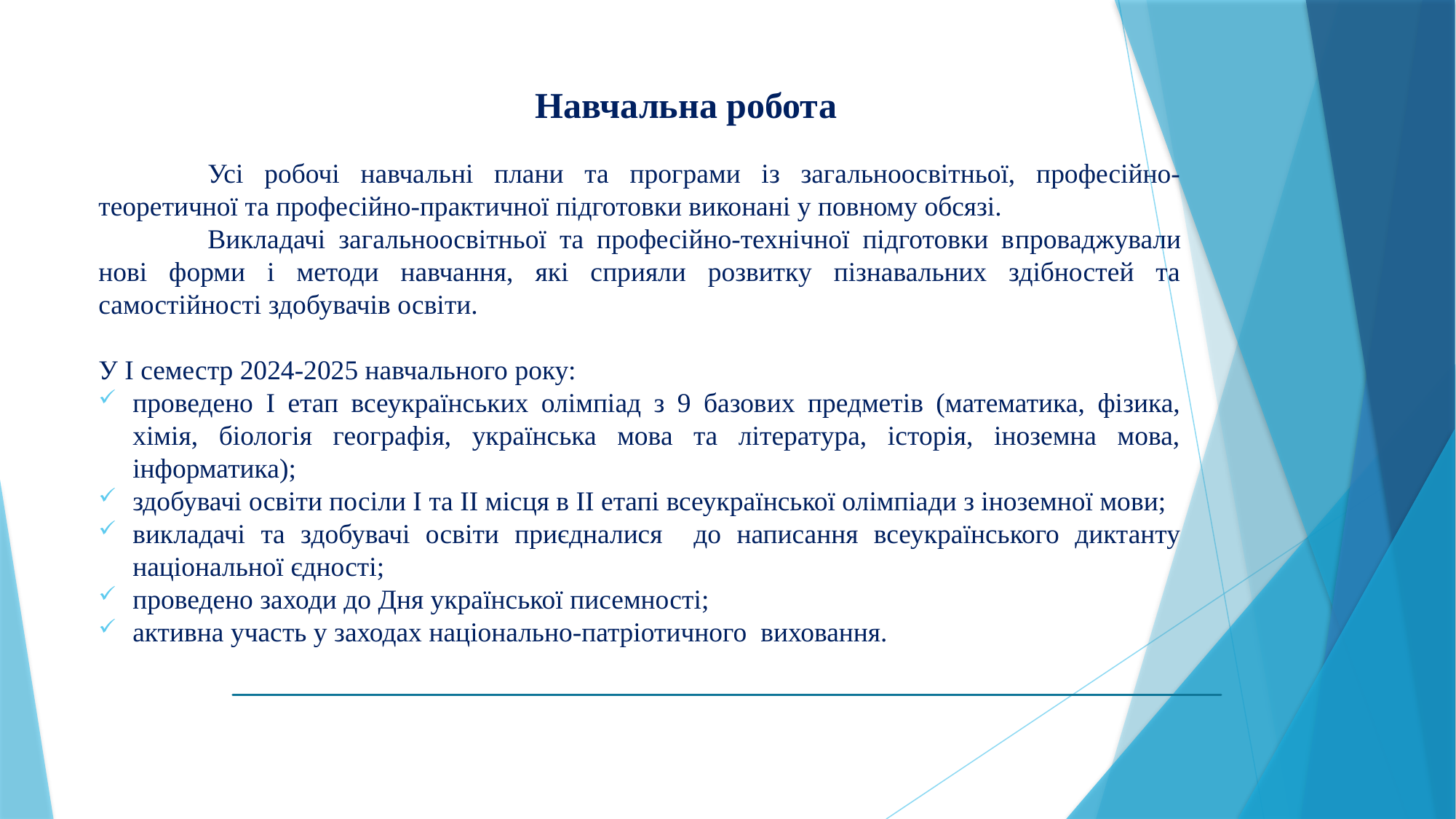

Навчальна робота

	Усі робочі навчальні плани та програми із загальноосвітньої, професійно-теоретичної та професійно-практичної підготовки виконані у повному обсязі.
	Викладачі загальноосвітньої та професійно-технічної підготовки впроваджували нові форми і методи навчання, які сприяли розвитку пізнавальних здібностей та самостійності здобувачів освіти.

У І семестр 2024-2025 навчального року:
проведено І етап всеукраїнських олімпіад з 9 базових предметів (математика, фізика, хімія, біологія географія, українська мова та література, історія, іноземна мова, інформатика);
здобувачі освіти посіли І та ІІ місця в ІІ етапі всеукраїнської олімпіади з іноземної мови;
викладачі та здобувачі освіти приєдналися  до написання всеукраїнського диктанту національної єдності;
проведено заходи до Дня української писемності;
активна участь у заходах національно-патріотичного  виховання.